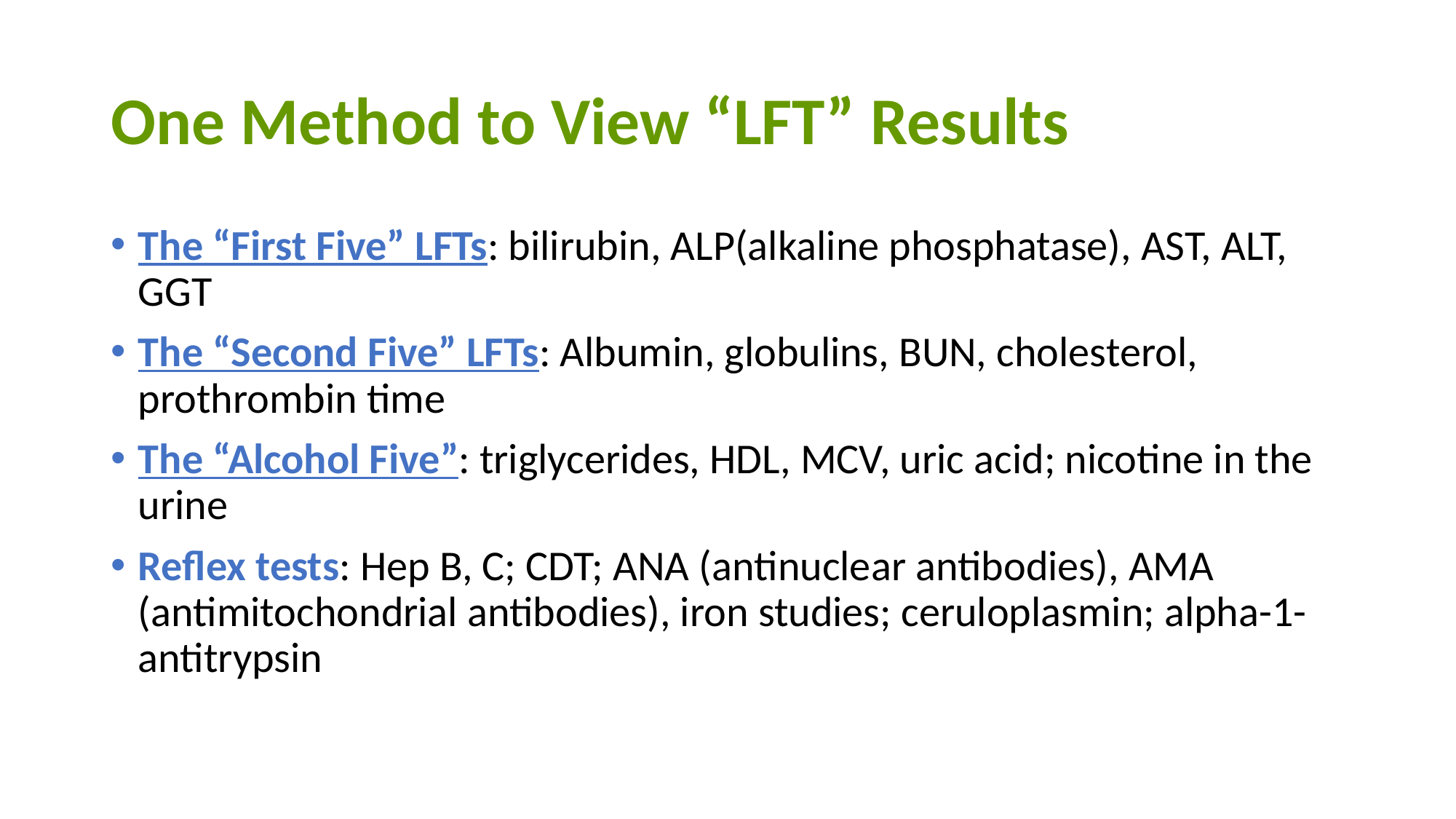

# One Method to View “LFT” Results
The “First Five” LFTs: bilirubin, ALP(alkaline phosphatase), AST, ALT, GGT
The “Second Five” LFTs: Albumin, globulins, BUN, cholesterol, prothrombin time
The “Alcohol Five”: triglycerides, HDL, MCV, uric acid; nicotine in the urine
Reflex tests: Hep B, C; CDT; ANA (antinuclear antibodies), AMA (antimitochondrial antibodies), iron studies; ceruloplasmin; alpha-1-antitrypsin